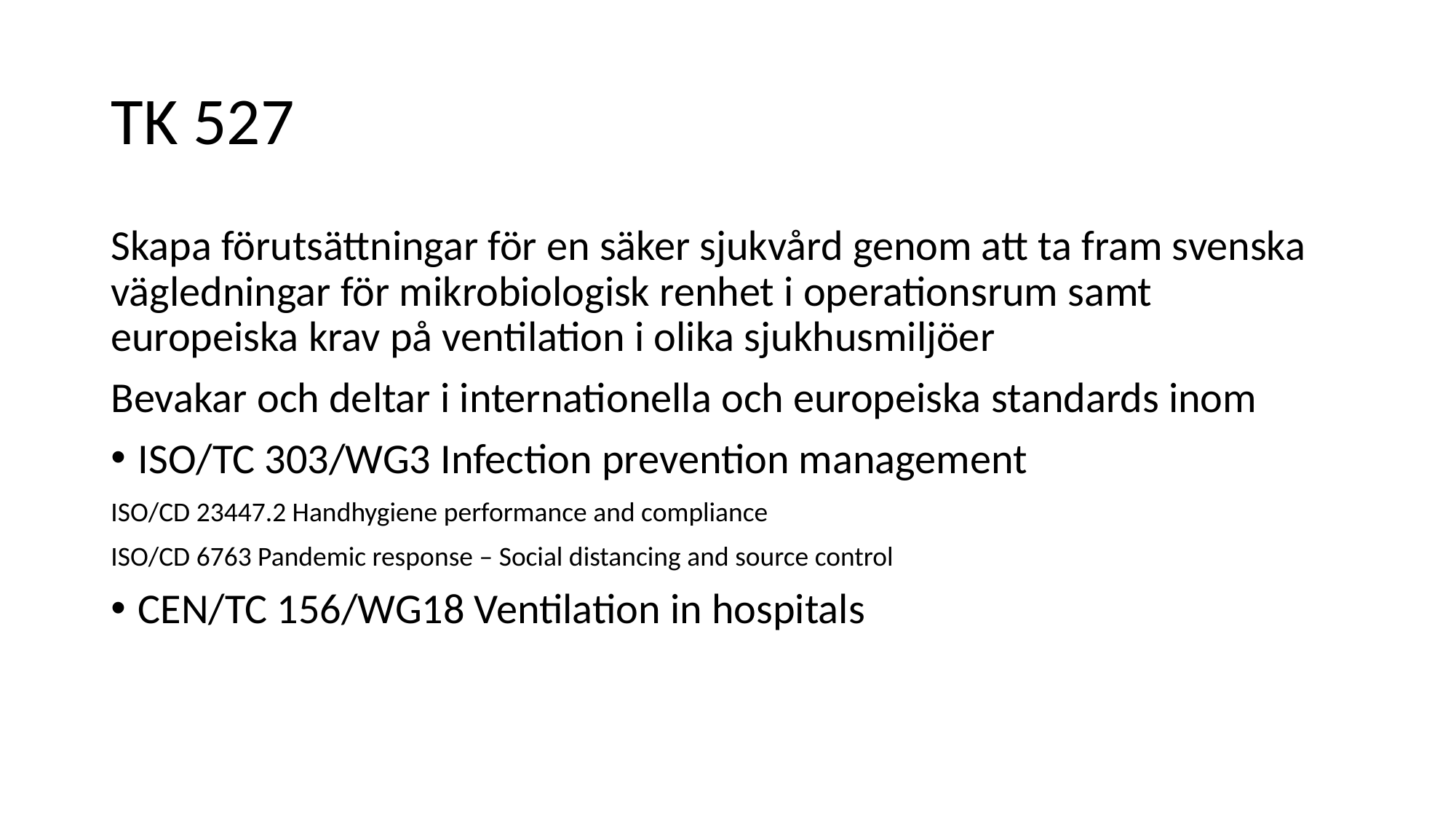

# TK 527
Skapa förutsättningar för en säker sjukvård genom att ta fram svenska vägledningar för mikrobiologisk renhet i operationsrum samt europeiska krav på ventilation i olika sjukhusmiljöer
Bevakar och deltar i internationella och europeiska standards inom
ISO/TC 303/WG3 Infection prevention management
ISO/CD 23447.2 Handhygiene performance and compliance
ISO/CD 6763 Pandemic response – Social distancing and source control
CEN/TC 156/WG18 Ventilation in hospitals